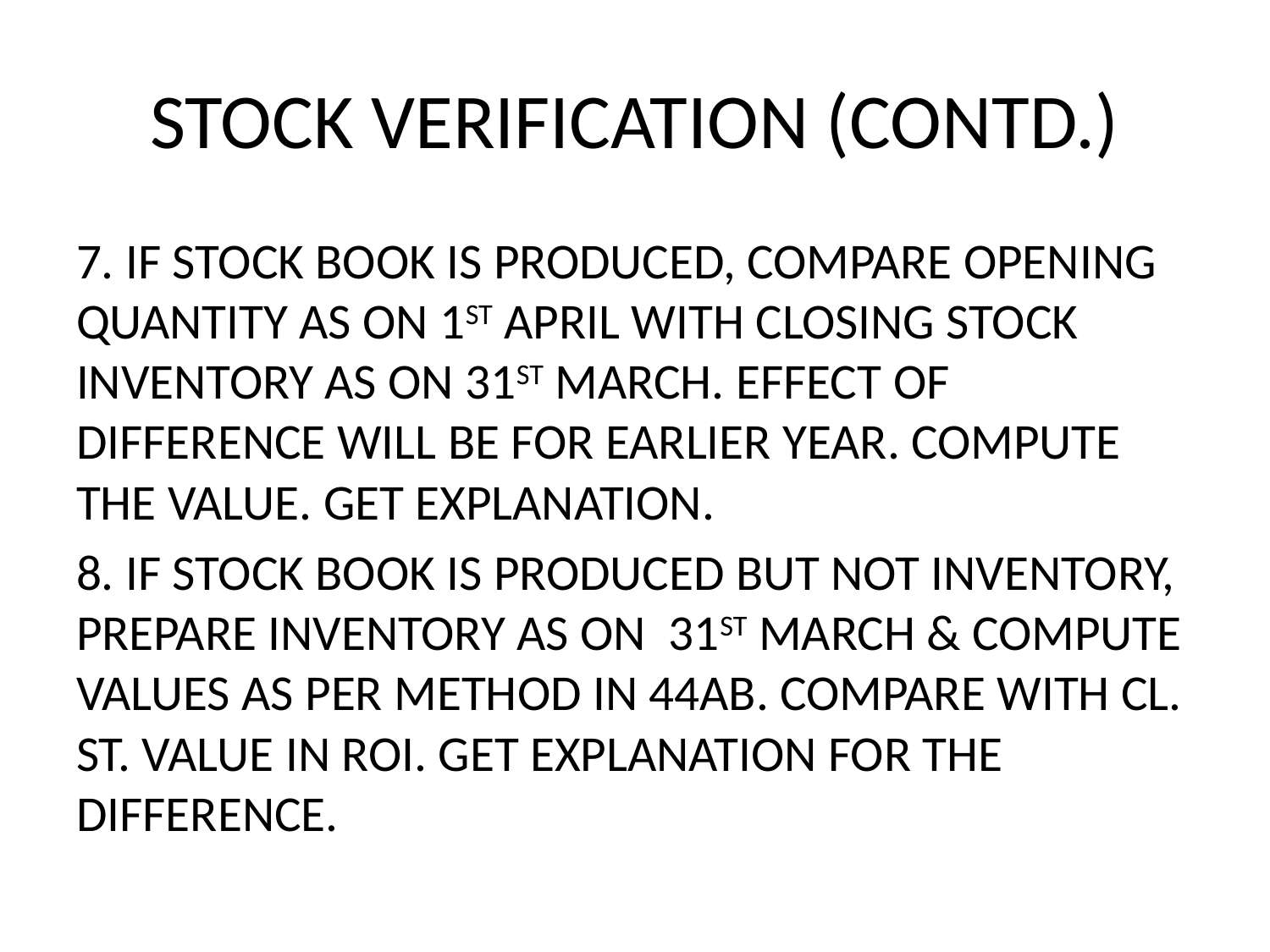

# STOCK VERIFICATION (CONTD.)
7. IF STOCK BOOK IS PRODUCED, COMPARE OPENING QUANTITY AS ON 1ST APRIL WITH CLOSING STOCK INVENTORY AS ON 31ST MARCH. EFFECT OF DIFFERENCE WILL BE FOR EARLIER YEAR. COMPUTE THE VALUE. GET EXPLANATION.
8. IF STOCK BOOK IS PRODUCED BUT NOT INVENTORY, PREPARE INVENTORY AS ON  31ST MARCH & COMPUTE VALUES AS PER METHOD IN 44AB. COMPARE WITH CL. ST. VALUE IN ROI. GET EXPLANATION FOR THE DIFFERENCE.